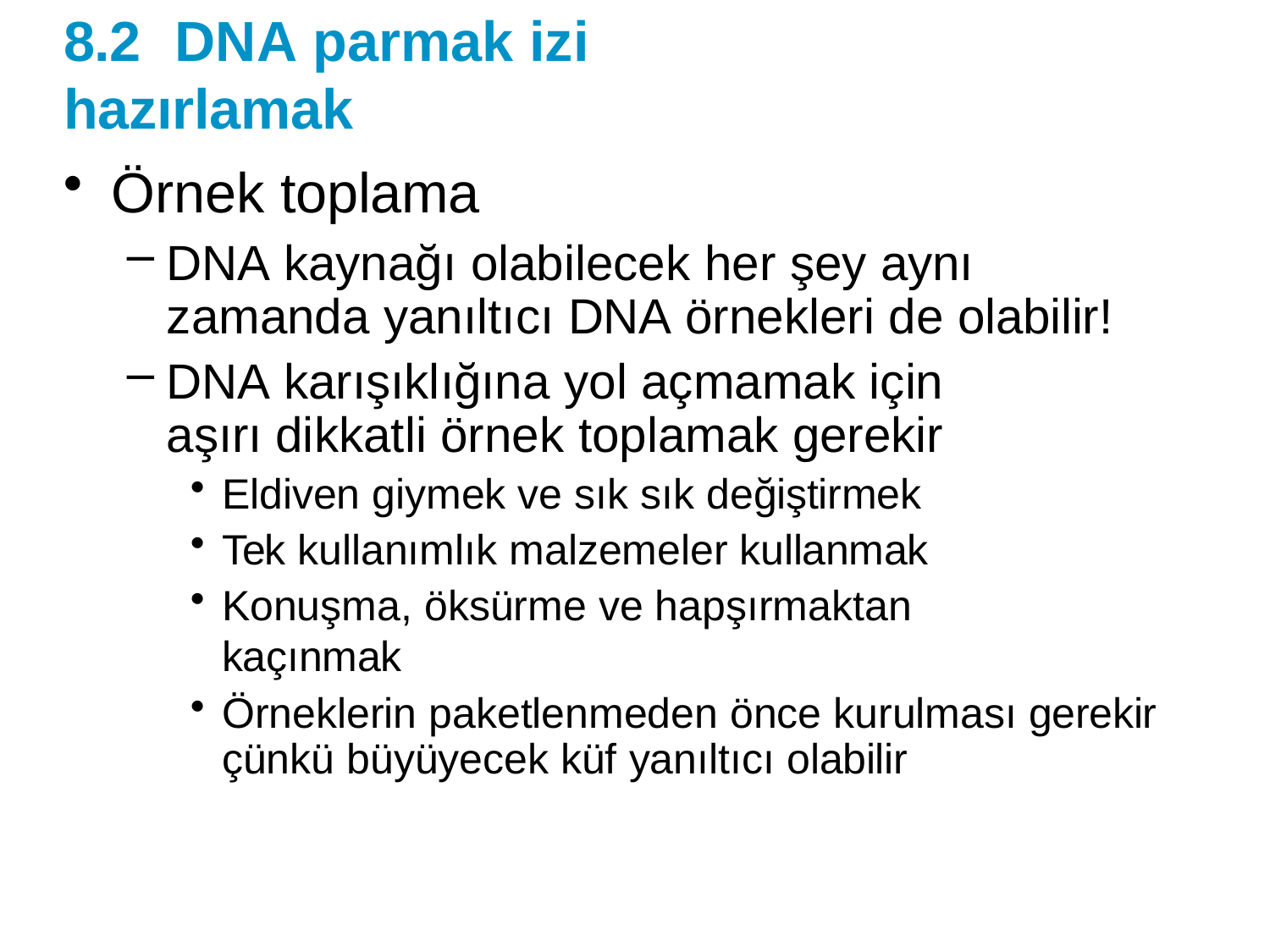

# 8.2	DNA parmak izi hazırlamak
Örnek toplama
DNA kaynağı olabilecek her şey aynı zamanda yanıltıcı DNA örnekleri de olabilir!
DNA karışıklığına yol açmamak için aşırı dikkatli örnek toplamak gerekir
Eldiven giymek ve sık sık değiştirmek
Tek kullanımlık malzemeler kullanmak
Konuşma, öksürme ve hapşırmaktan kaçınmak
Örneklerin paketlenmeden önce kurulması gerekir çünkü büyüyecek küf yanıltıcı olabilir